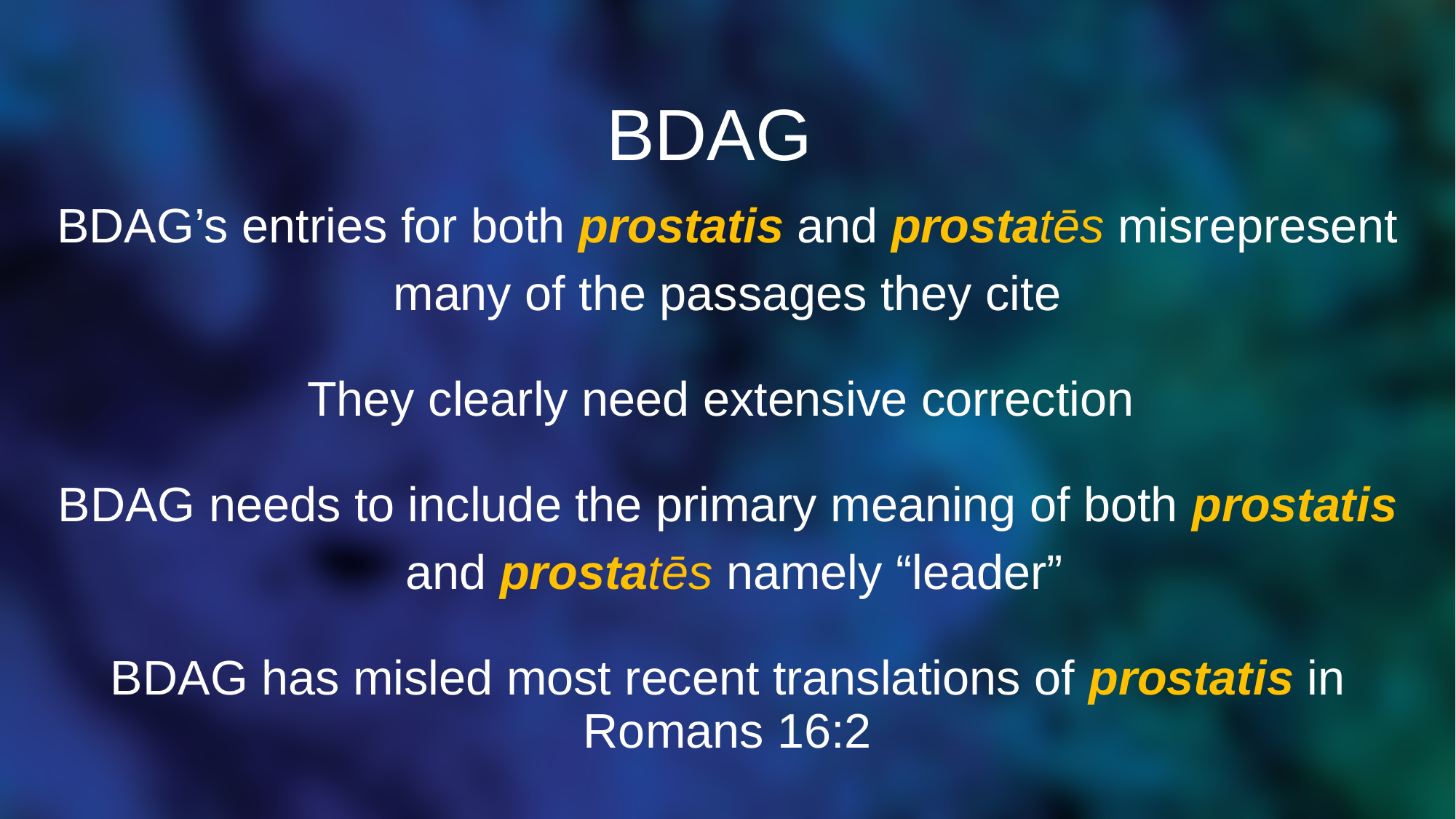

# BDAG

BDAG’s entries for both prostatis and prostatēs misrepresent
 many of the passages they cite

They clearly need extensive correction

BDAG needs to include the primary meaning of both prostatis
 and prostatēs namely “leader”

BDAG has misled most recent translations of prostatis in Romans 16:2